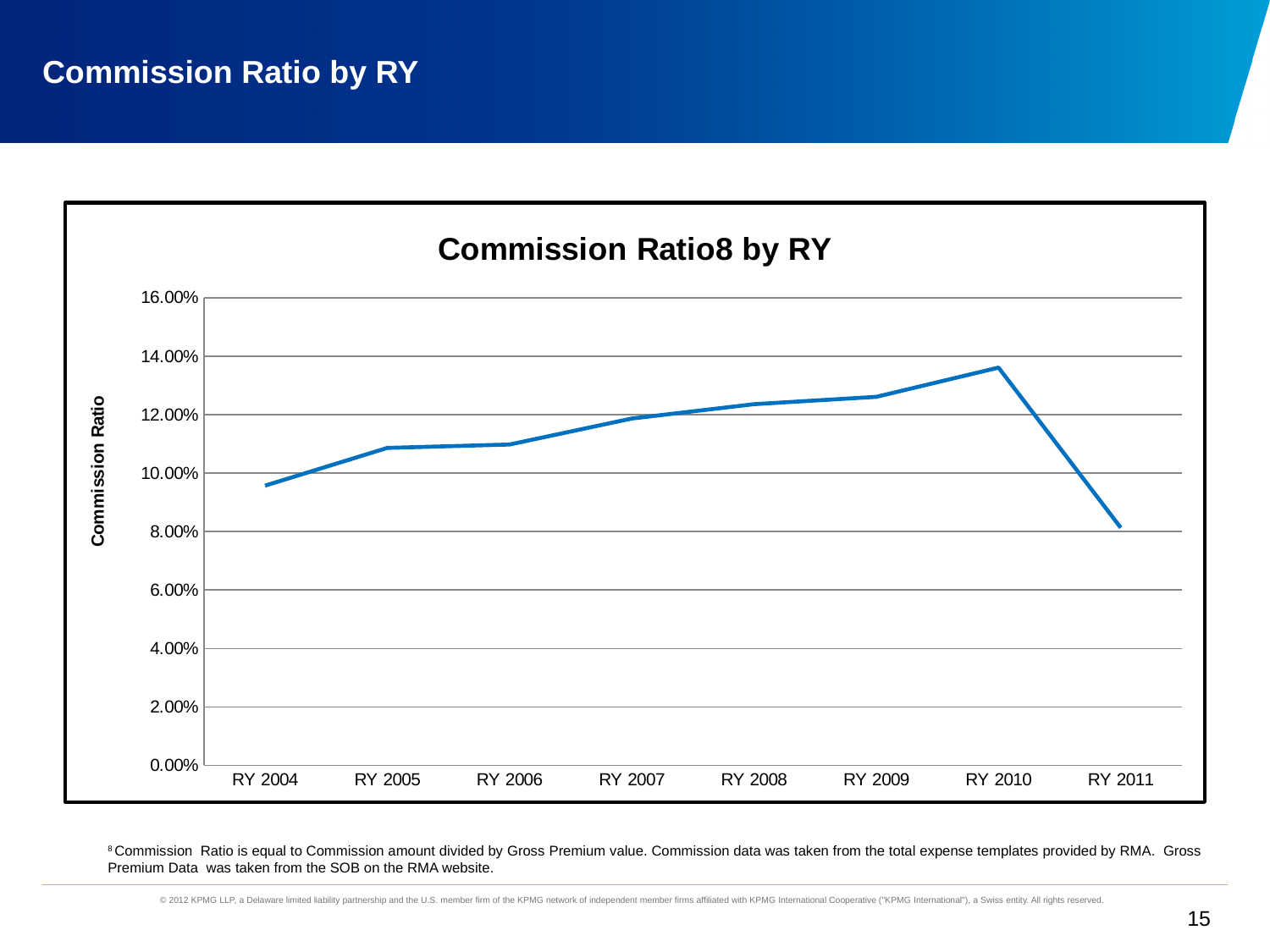

# Commission Ratio by RY

### Chart: Commission Ratio8 by RY

| Category |  |
|---|---|
| RY 2004 | 0.09572108603167805 |
| RY 2005 | 0.10863071172738954 |
| RY 2006 | 0.10977786019204781 |
| RY 2007 | 0.11868606672388762 |
| RY 2008 | 0.12358610754877018 |
| RY 2009 | 0.1261001309622994 |
| RY 2010 | 0.13611565963445668 |
| RY 2011 | 0.08131028513988371 |
8 Commission  Ratio is equal to Commission amount divided by Gross Premium value. Commission data was taken from the total expense templates provided by RMA.  Gross Premium Data  was taken from the SOB on the RMA website.
15